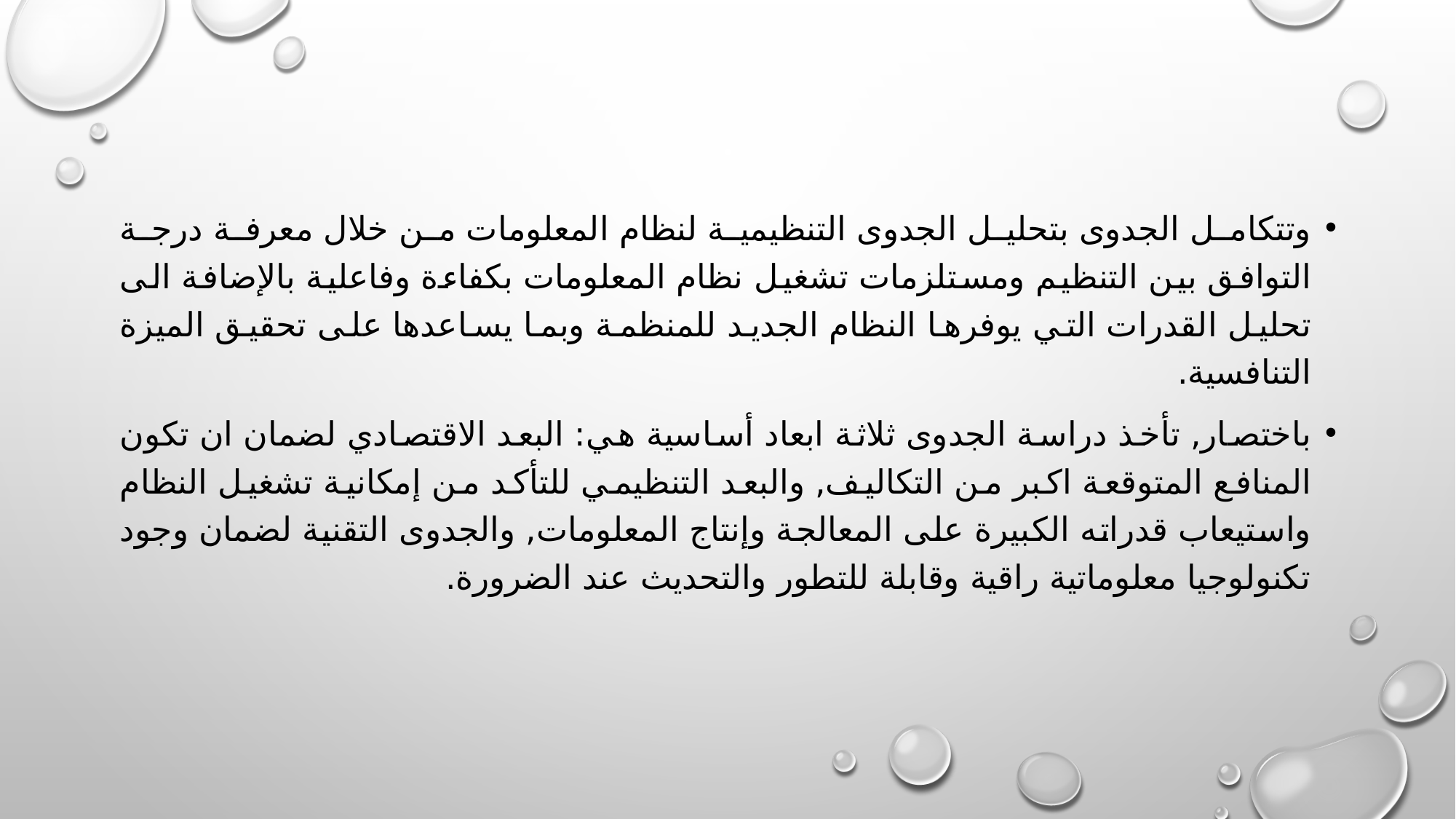

وتتكامل الجدوى بتحليل الجدوى التنظيمية لنظام المعلومات من خلال معرفة درجة التوافق بين التنظيم ومستلزمات تشغيل نظام المعلومات بكفاءة وفاعلية بالإضافة الى تحليل القدرات التي يوفرها النظام الجديد للمنظمة وبما يساعدها على تحقيق الميزة التنافسية.
باختصار, تأخذ دراسة الجدوى ثلاثة ابعاد أساسية هي: البعد الاقتصادي لضمان ان تكون المنافع المتوقعة اكبر من التكاليف, والبعد التنظيمي للتأكد من إمكانية تشغيل النظام واستيعاب قدراته الكبيرة على المعالجة وإنتاج المعلومات, والجدوى التقنية لضمان وجود تكنولوجيا معلوماتية راقية وقابلة للتطور والتحديث عند الضرورة.